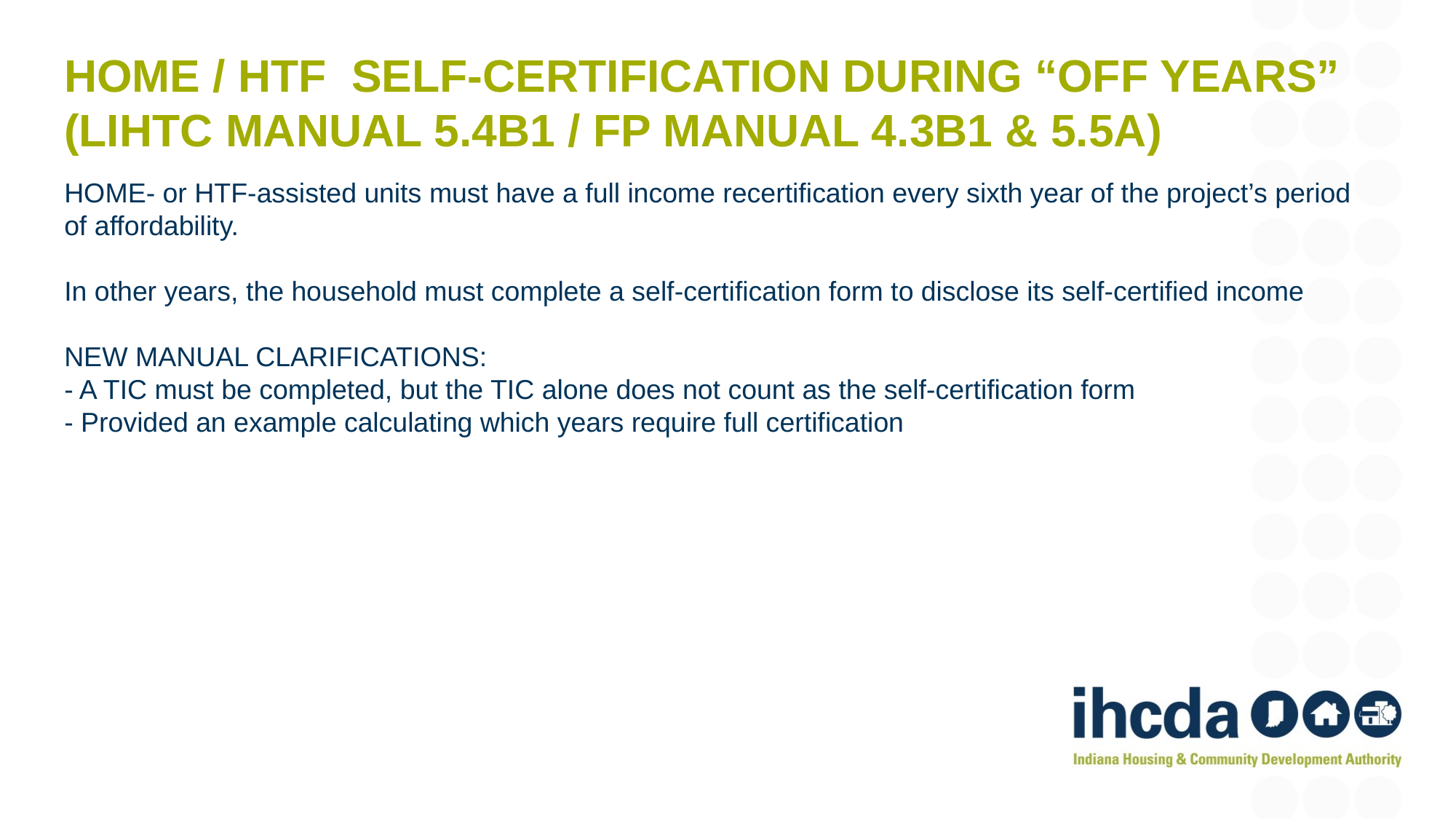

# HOME / HTF  Self-Certification during “off years” (LIHTC Manual 5.4B1 / FP Manual 4.3B1 & 5.5A)
HOME- or HTF-assisted units must have a full income recertification every sixth year of the project’s period of affordability.

In other years, the household must complete a self-certification form to disclose its self-certified income

NEW MANUAL CLARIFICATIONS:
- A TIC must be completed, but the TIC alone does not count as the self-certification form
- Provided an example calculating which years require full certification